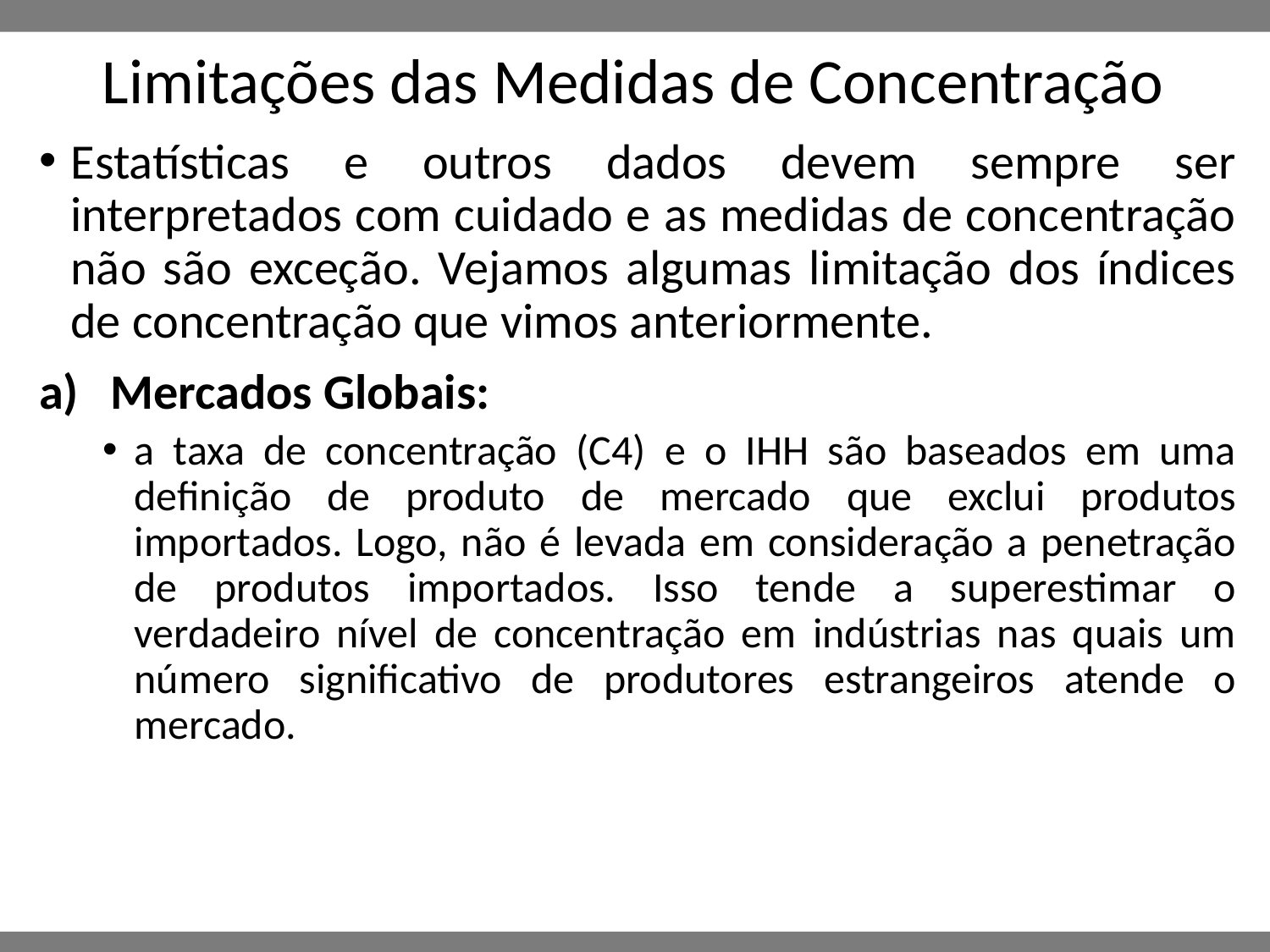

# Limitações das Medidas de Concentração
Estatísticas e outros dados devem sempre ser interpretados com cuidado e as medidas de concentração não são exceção. Vejamos algumas limitação dos índices de concentração que vimos anteriormente.
Mercados Globais:
a taxa de concentração (C4) e o IHH são baseados em uma definição de produto de mercado que exclui produtos importados. Logo, não é levada em consideração a penetração de produtos importados. Isso tende a superestimar o verdadeiro nível de concentração em indústrias nas quais um número significativo de produtores estrangeiros atende o mercado.